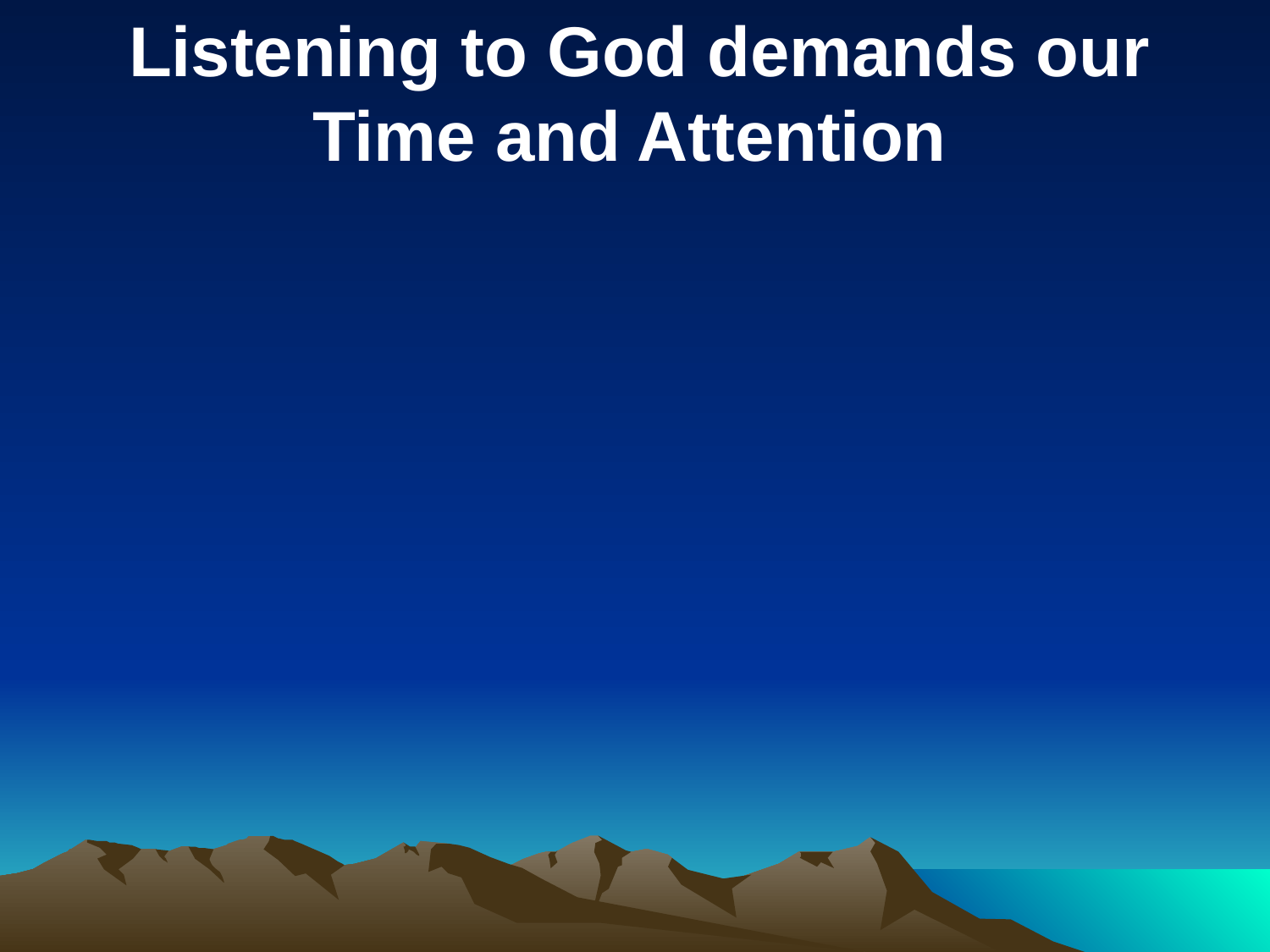

Listening to God demands our Time and Attention